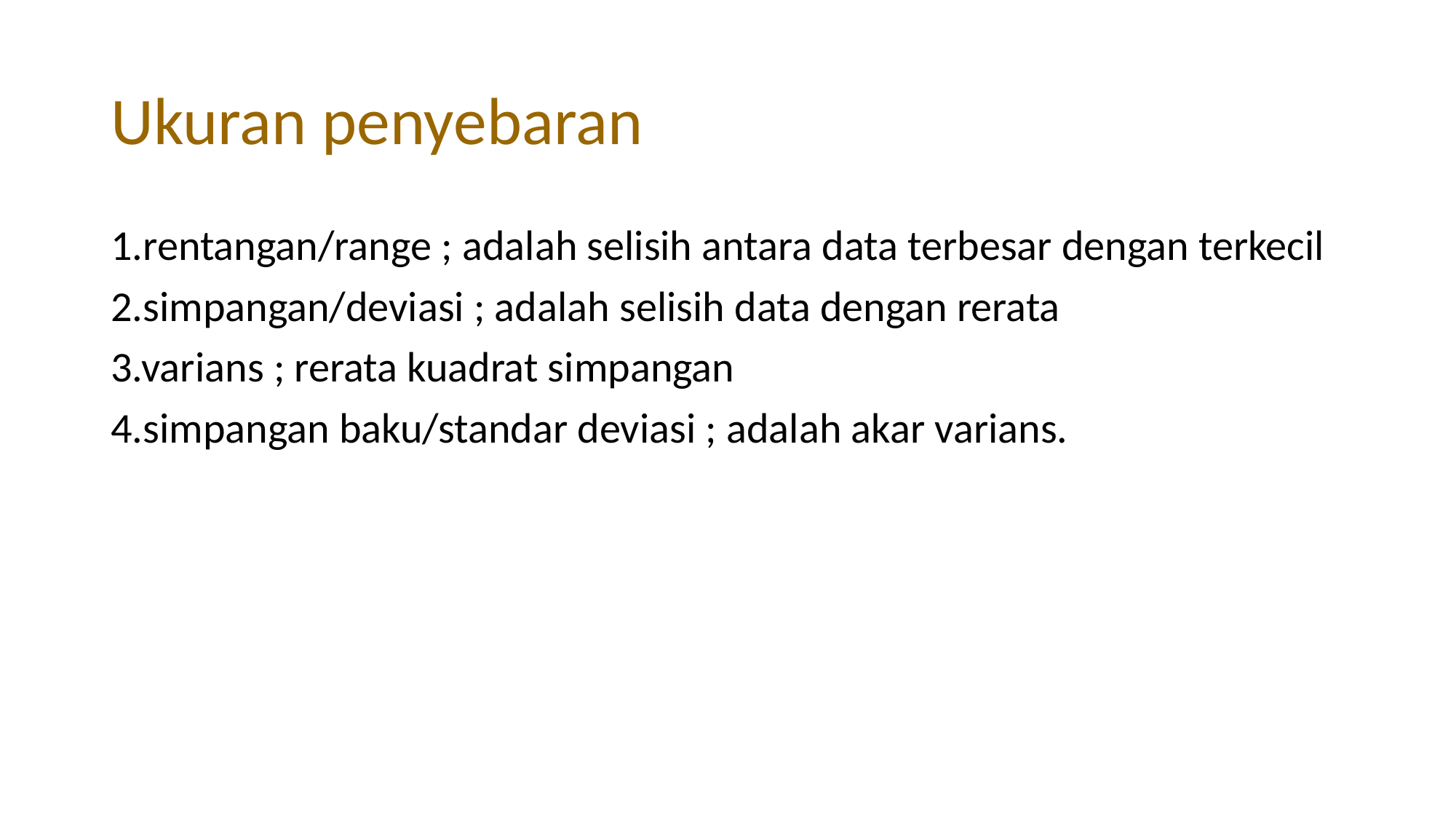

# Ukuran penyebaran
1.rentangan/range ; adalah selisih antara data terbesar dengan terkecil
2.simpangan/deviasi ; adalah selisih data dengan rerata
3.varians ; rerata kuadrat simpangan
4.simpangan baku/standar deviasi ; adalah akar varians.